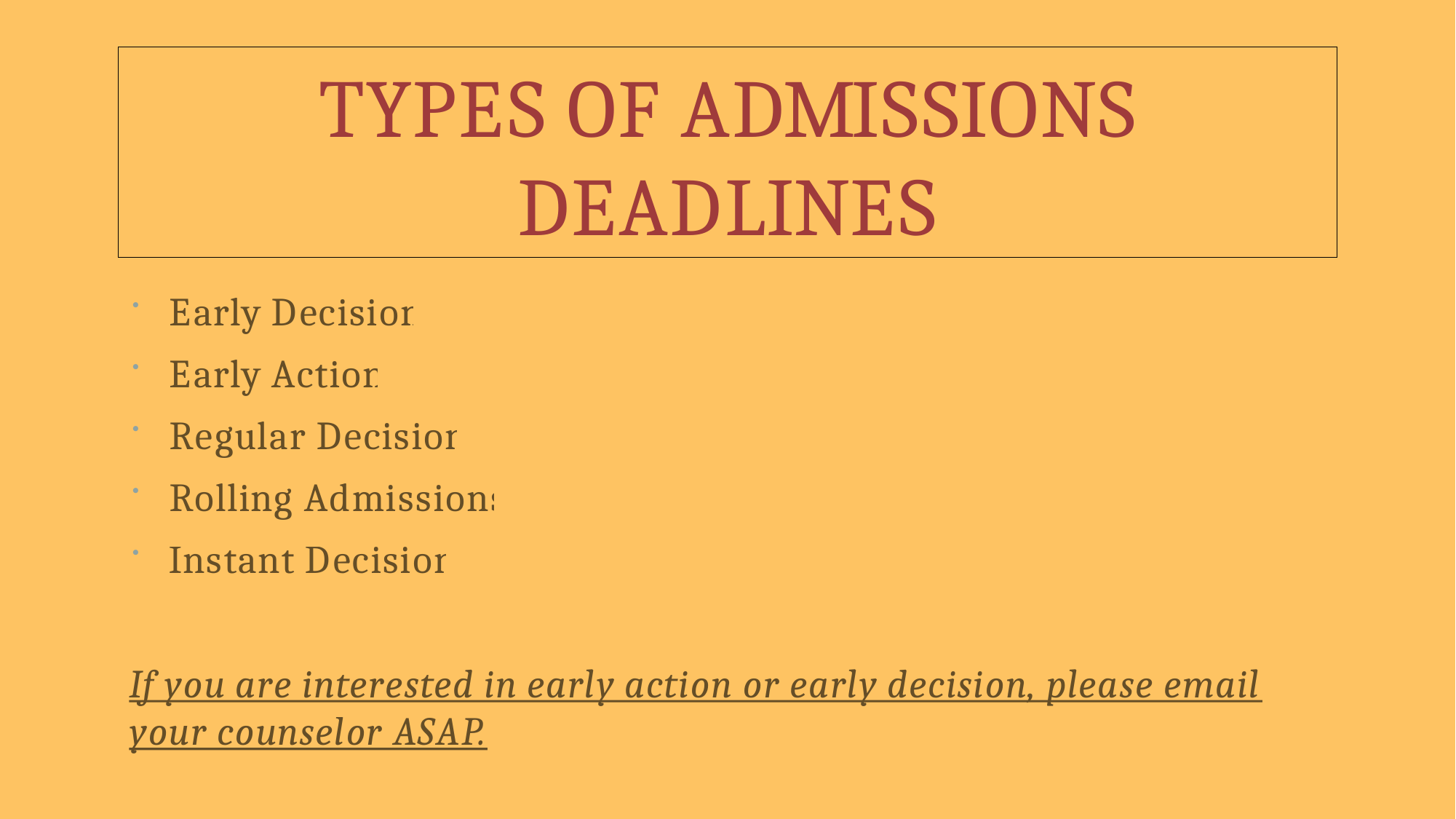

# TYPES OF ADMISSIONS DEADLINES
Early Decision
Early Action
Regular Decision
Rolling Admissions
Instant Decision

If you are interested in early action or early decision, please email your counselor ASAP.